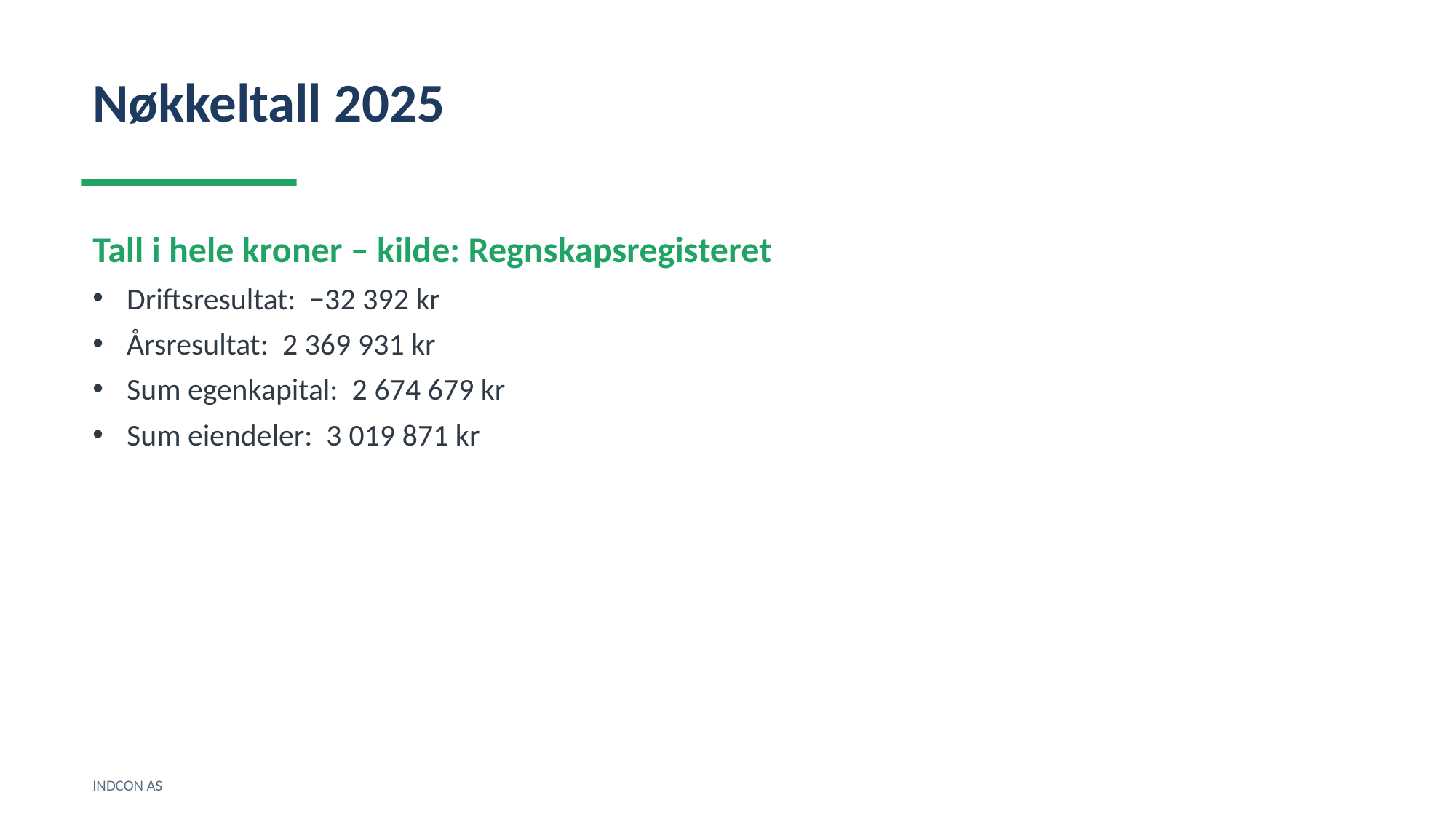

Nøkkeltall 2025

Tall i hele kroner – kilde: Regnskapsregisteret
Driftsresultat:  −32 392 kr
Årsresultat:  2 369 931 kr
Sum egenkapital:  2 674 679 kr
Sum eiendeler:  3 019 871 kr
INDCON AS